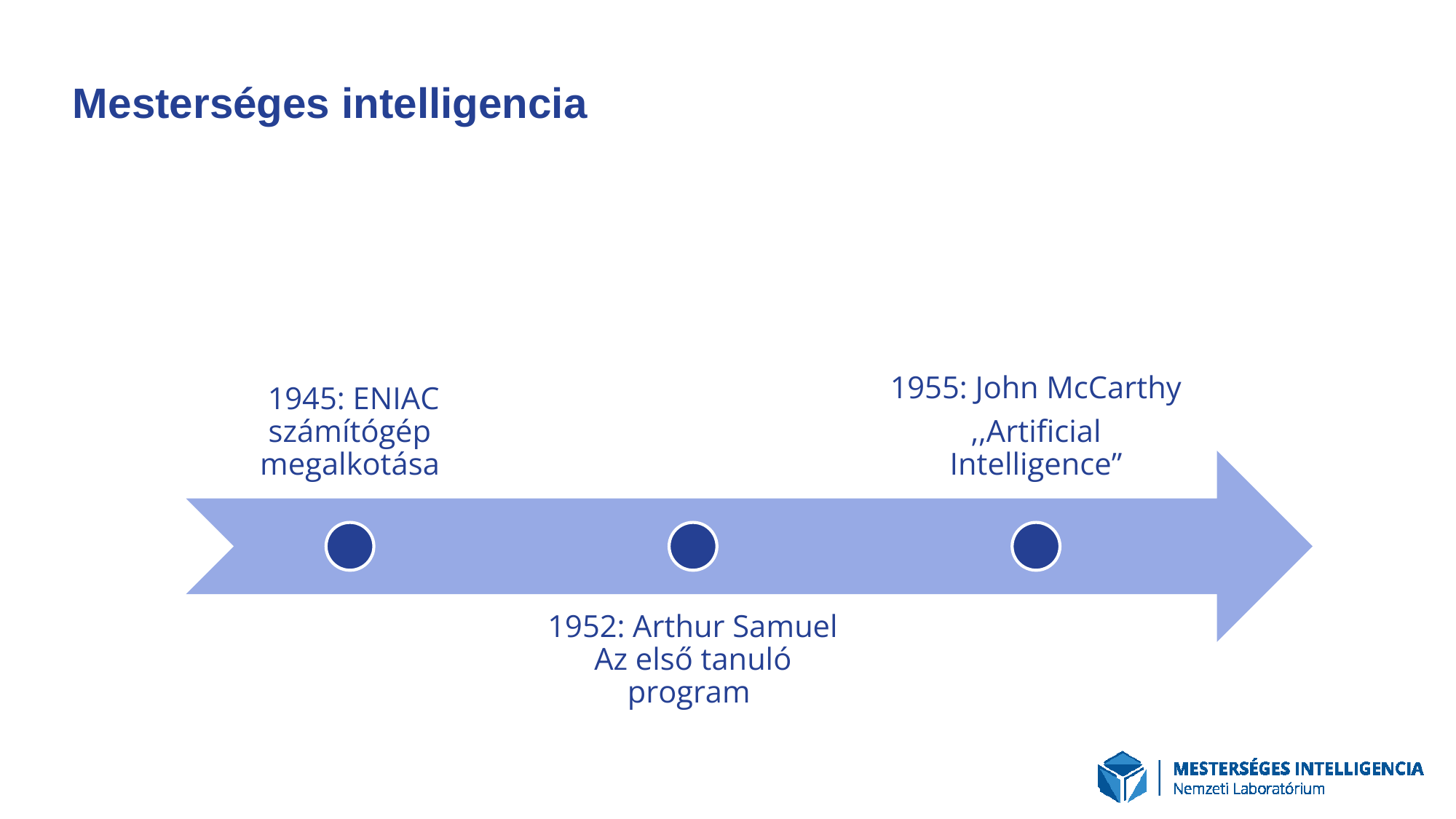

# Mesterséges intelligencia
 1945: ENIAC számítógép megalkotása
1952: Arthur Samuel
Az első tanuló program
1955: John McCarthy
,,Artificial Intelligence”